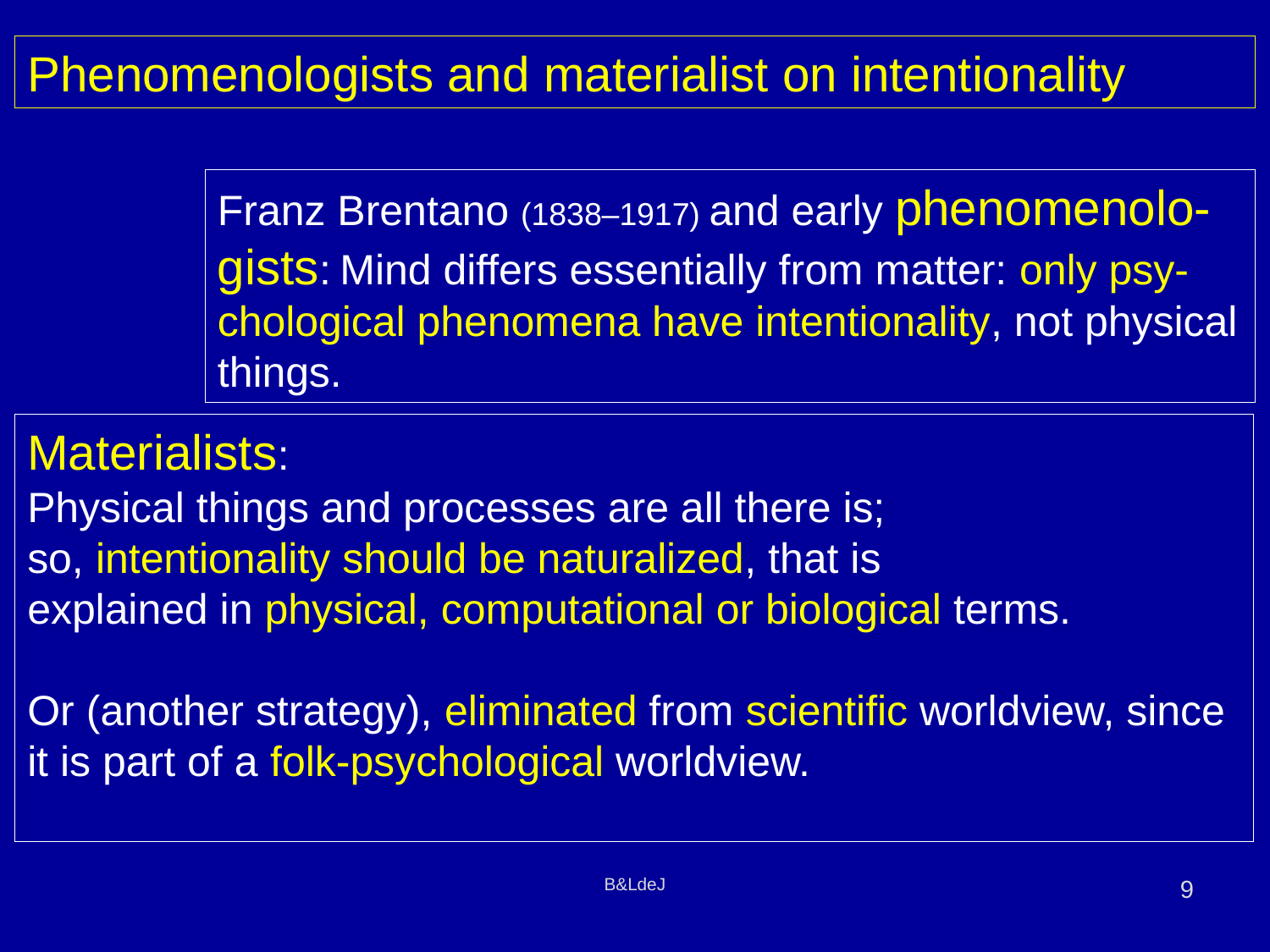

Phenomenologists and materialist on intentionality
Franz Brentano (1838–1917) and early phenomenolo-
gists: Mind differs essentially from matter: only psy-
chological phenomena have intentionality, not physical
things.
Materialists:
Physical things and processes are all there is;
so, intentionality should be naturalized, that is
explained in physical, computational or biological terms.

Or (another strategy), eliminated from scientific worldview, since it is part of a folk-psychological worldview.

B&LdeJ
9